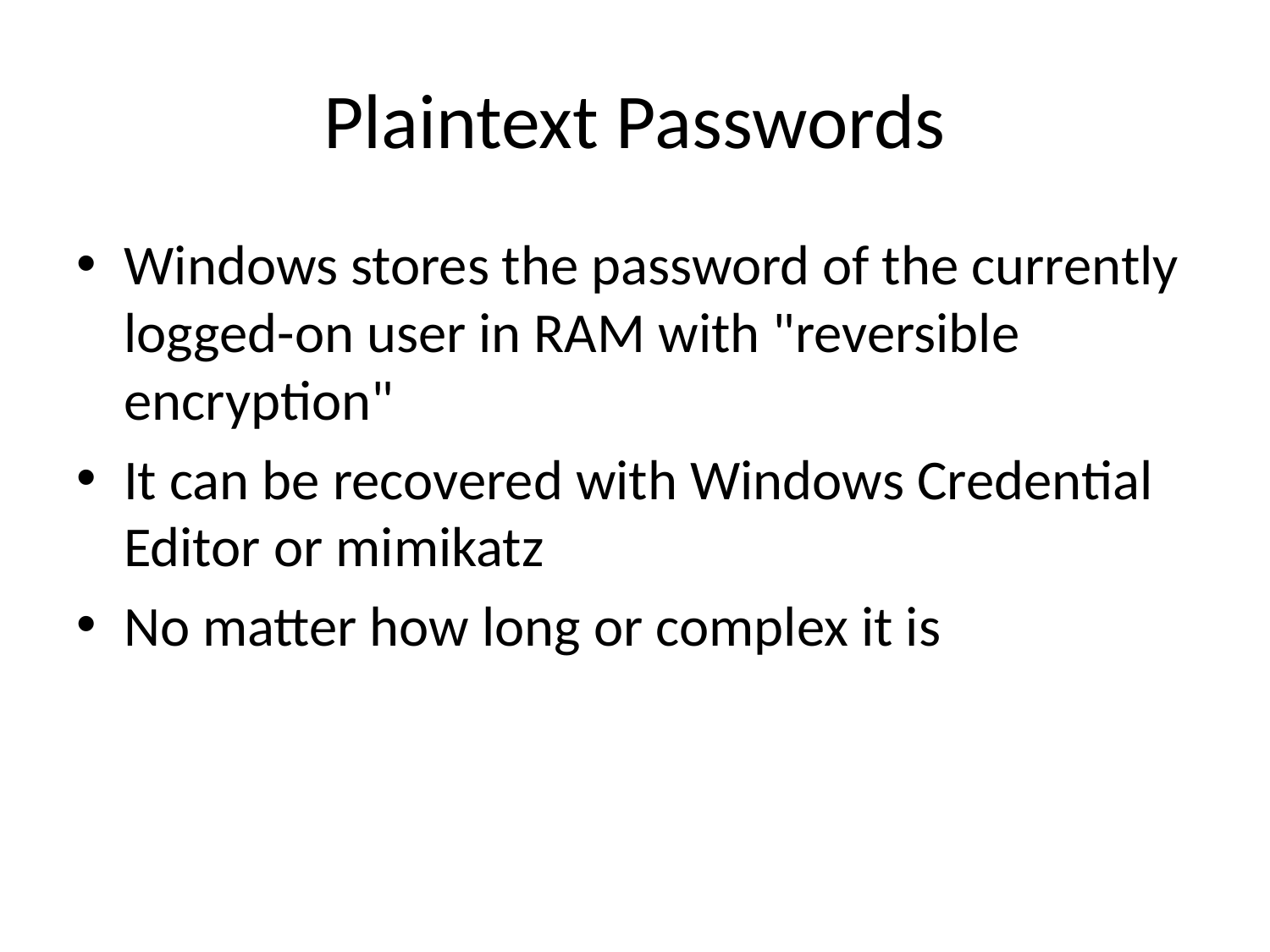

# Plaintext Passwords
Windows stores the password of the currently logged-on user in RAM with "reversible encryption"
It can be recovered with Windows Credential Editor or mimikatz
No matter how long or complex it is